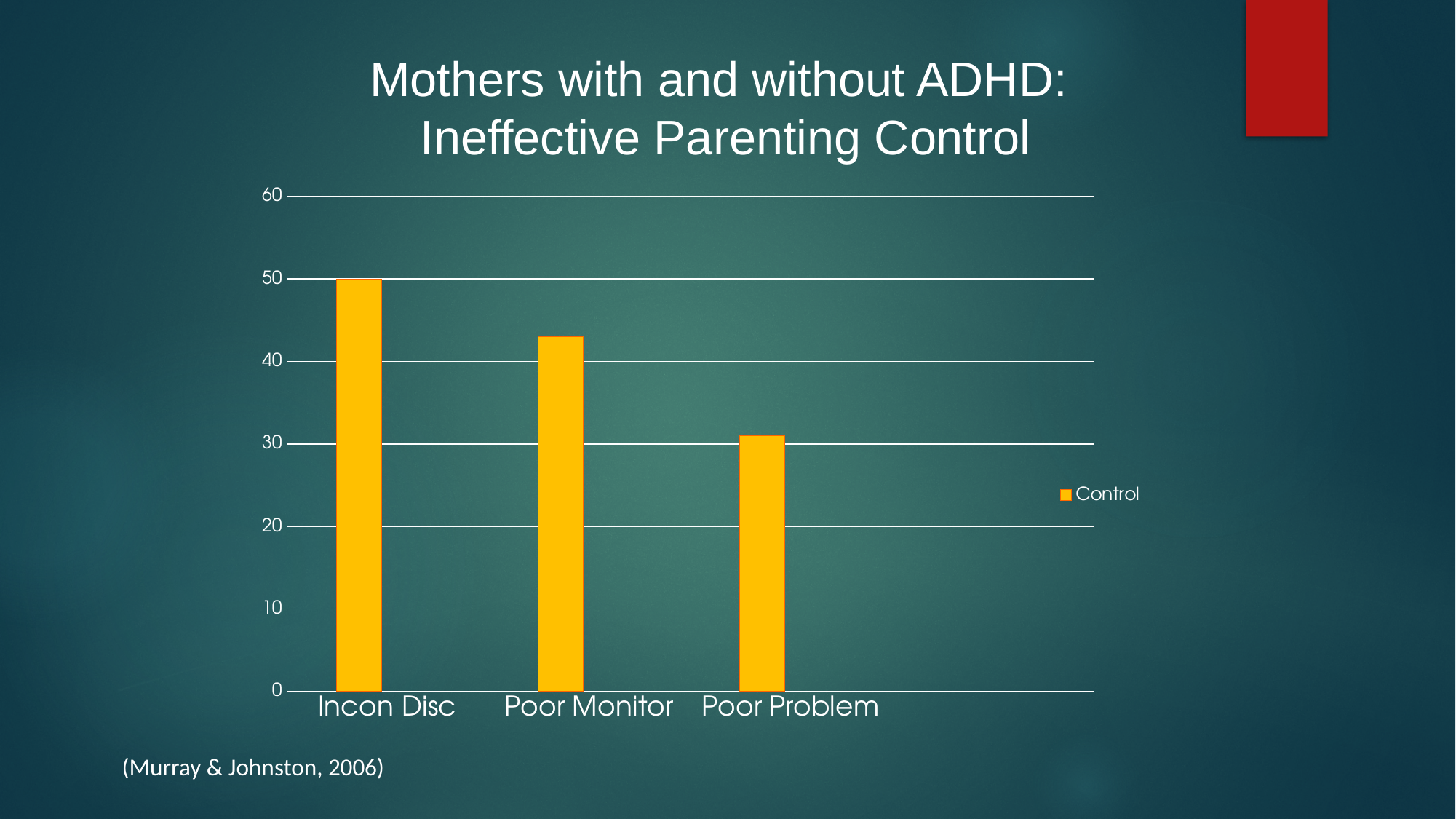

Mothers with and without ADHD:
Ineffective Parenting Control

### Chart

| Category | Control | Column1 |
|---|---|---|
| Incon Disc | 50.0 | None |
| Poor Monitor | 43.0 | None |
| Poor Problem | 31.0 | None |
(Murray & Johnston, 2006)